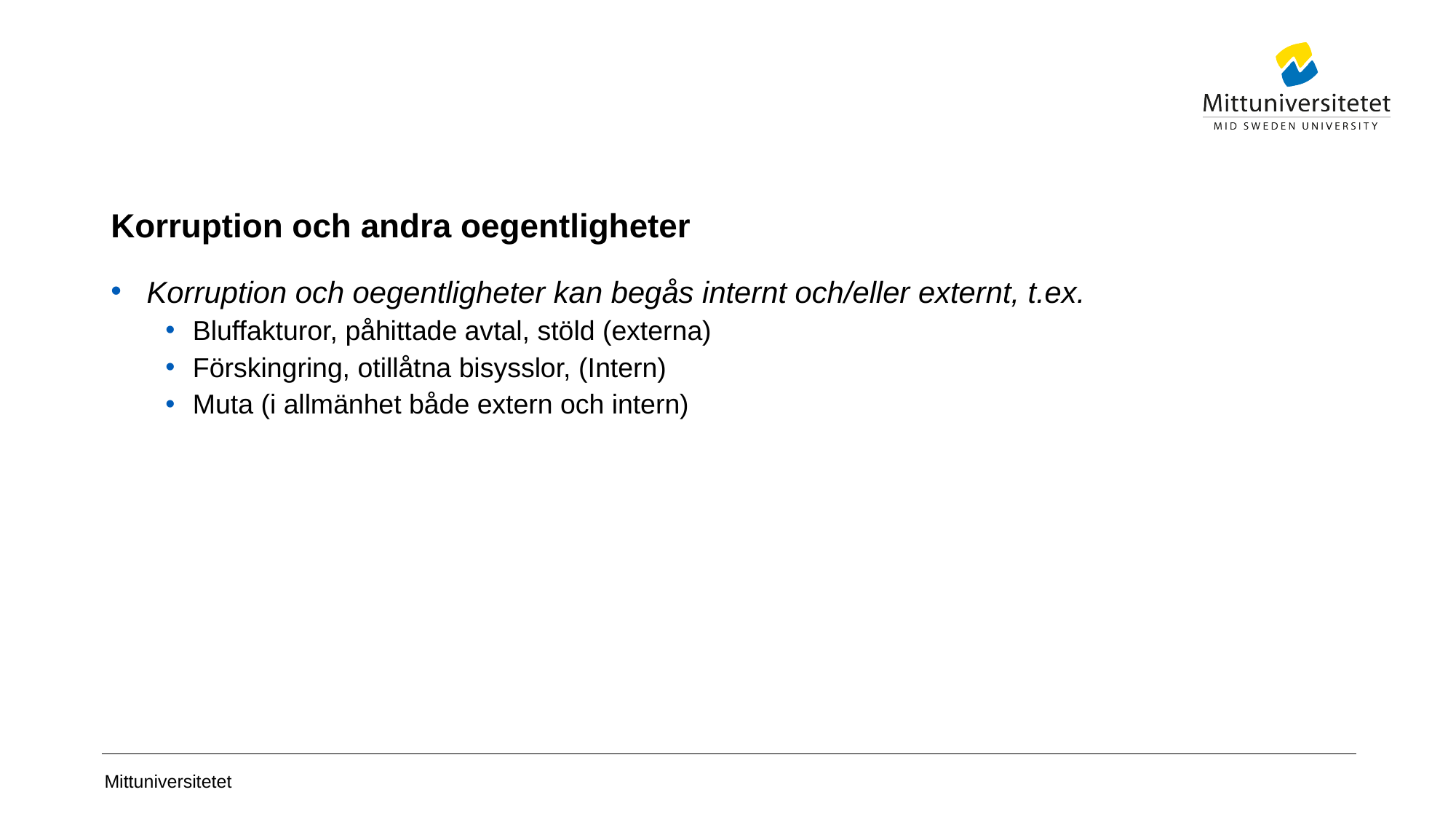

# Korruption och andra oegentligheter
 Korruption och oegentligheter kan begås internt och/eller externt, t.ex.
Bluffakturor, påhittade avtal, stöld (externa)
Förskingring, otillåtna bisysslor, (Intern)
Muta (i allmänhet både extern och intern)